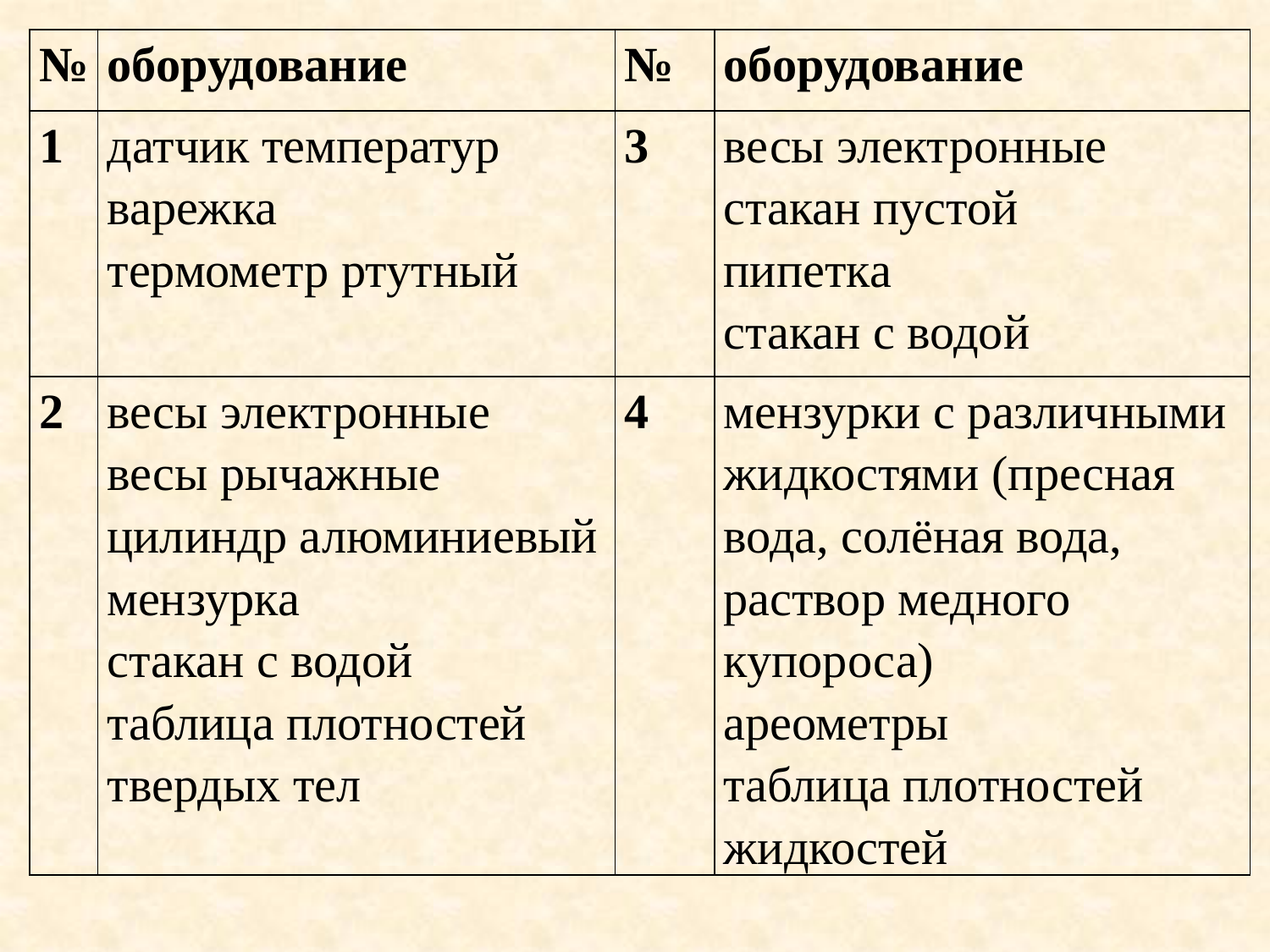

| № | оборудование | № | оборудование |
| --- | --- | --- | --- |
| 1 | датчик температур варежка термометр ртутный | 3 | весы электронные стакан пустой пипетка стакан с водой |
| 2 | весы электронные весы рычажные цилиндр алюминиевый мензурка стакан с водой таблица плотностей твердых тел | 4 | мензурки с различными жидкостями (пресная вода, солёная вода, раствор медного купороса) ареометры таблица плотностей жидкостей |
#